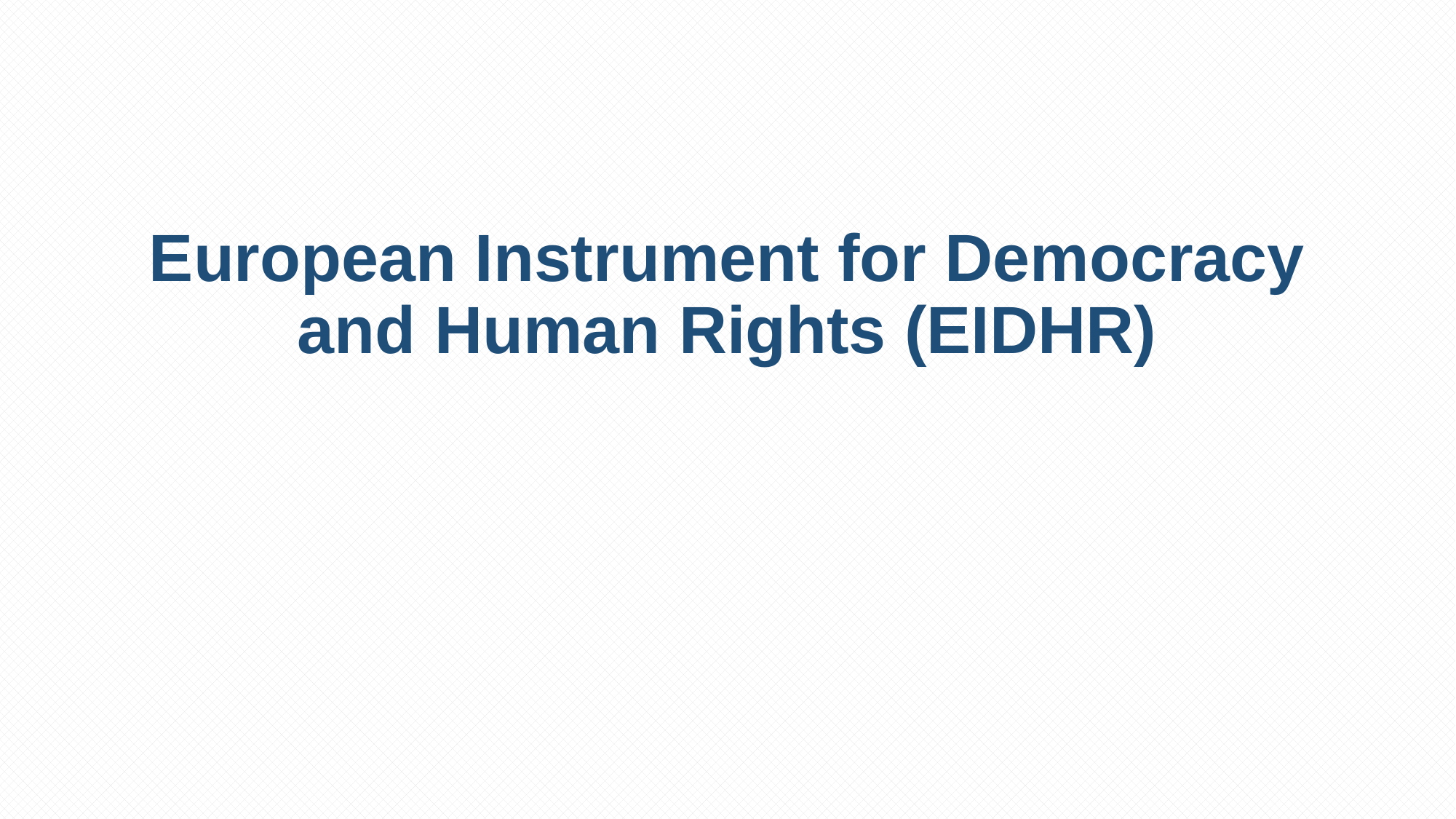

European Instrument for Democracy and Human Rights (EIDHR)